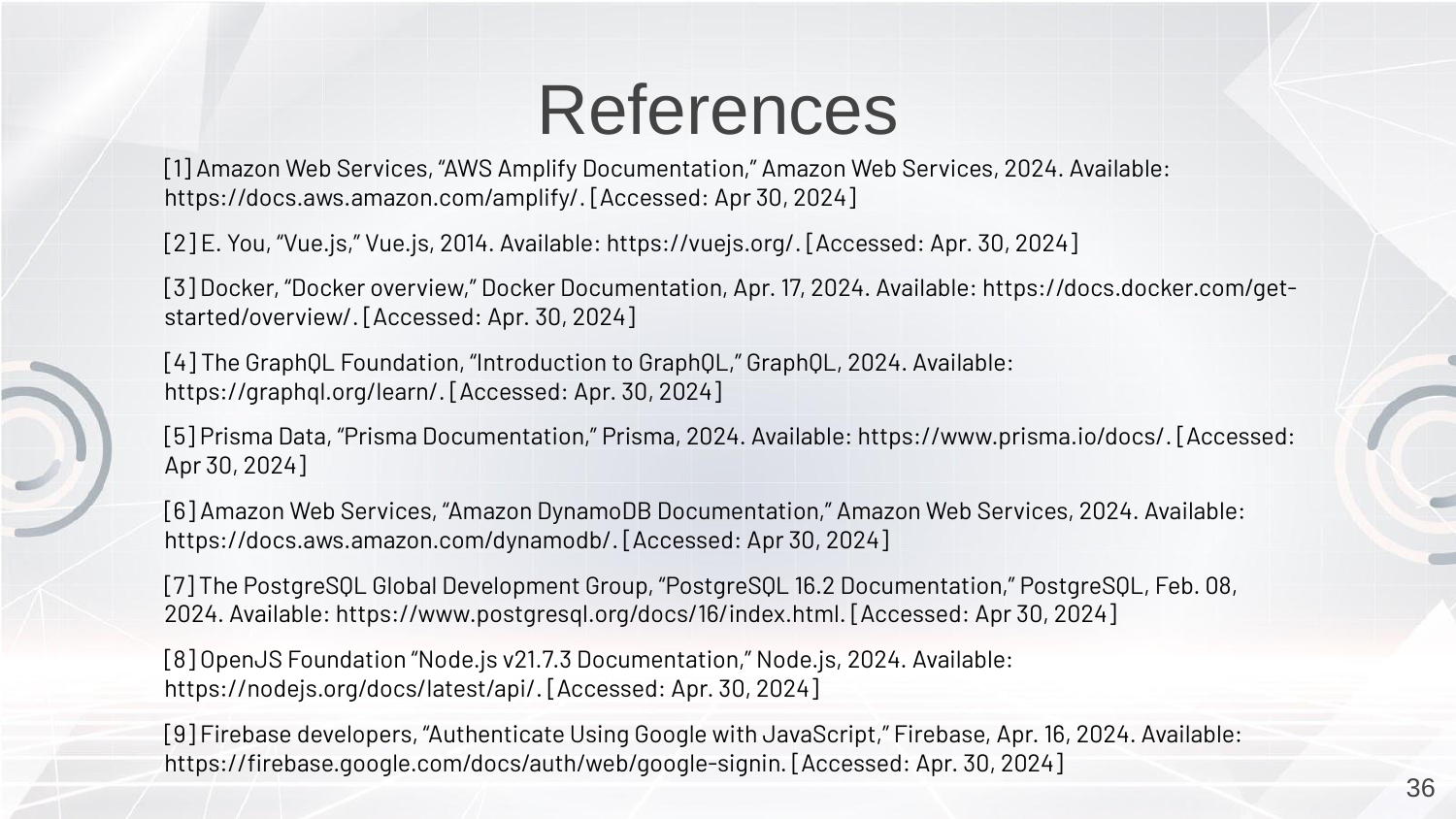

# References
[1] Amazon Web Services, “AWS Amplify Documentation,” Amazon Web Services, 2024. Available: https://docs.aws.amazon.com/amplify/. [Accessed: Apr 30, 2024]
[2] E. You, “Vue.js,” Vue.js, 2014. Available: https://vuejs.org/. [Accessed: Apr. 30, 2024]
[3] Docker, “Docker overview,” Docker Documentation, Apr. 17, 2024. Available: https://docs.docker.com/get-started/overview/. [Accessed: Apr. 30, 2024]
[4] The GraphQL Foundation, “Introduction to GraphQL,” GraphQL, 2024. Available: https://graphql.org/learn/. [Accessed: Apr. 30, 2024]
[5] Prisma Data, “Prisma Documentation,” Prisma, 2024. Available: https://www.prisma.io/docs/. [Accessed: Apr 30, 2024]
[6] Amazon Web Services, “Amazon DynamoDB Documentation,” Amazon Web Services, 2024. Available: https://docs.aws.amazon.com/dynamodb/. [Accessed: Apr 30, 2024]
[7] The PostgreSQL Global Development Group, “PostgreSQL 16.2 Documentation,” PostgreSQL, Feb. 08, 2024. Available: https://www.postgresql.org/docs/16/index.html. [Accessed: Apr 30, 2024]
[8] OpenJS Foundation “Node.js v21.7.3 Documentation,” Node.js, 2024. Available: https://nodejs.org/docs/latest/api/. [Accessed: Apr. 30, 2024]
[9] Firebase developers, “Authenticate Using Google with JavaScript,” Firebase, Apr. 16, 2024. Available: https://firebase.google.com/docs/auth/web/google-signin. [Accessed: Apr. 30, 2024]
36